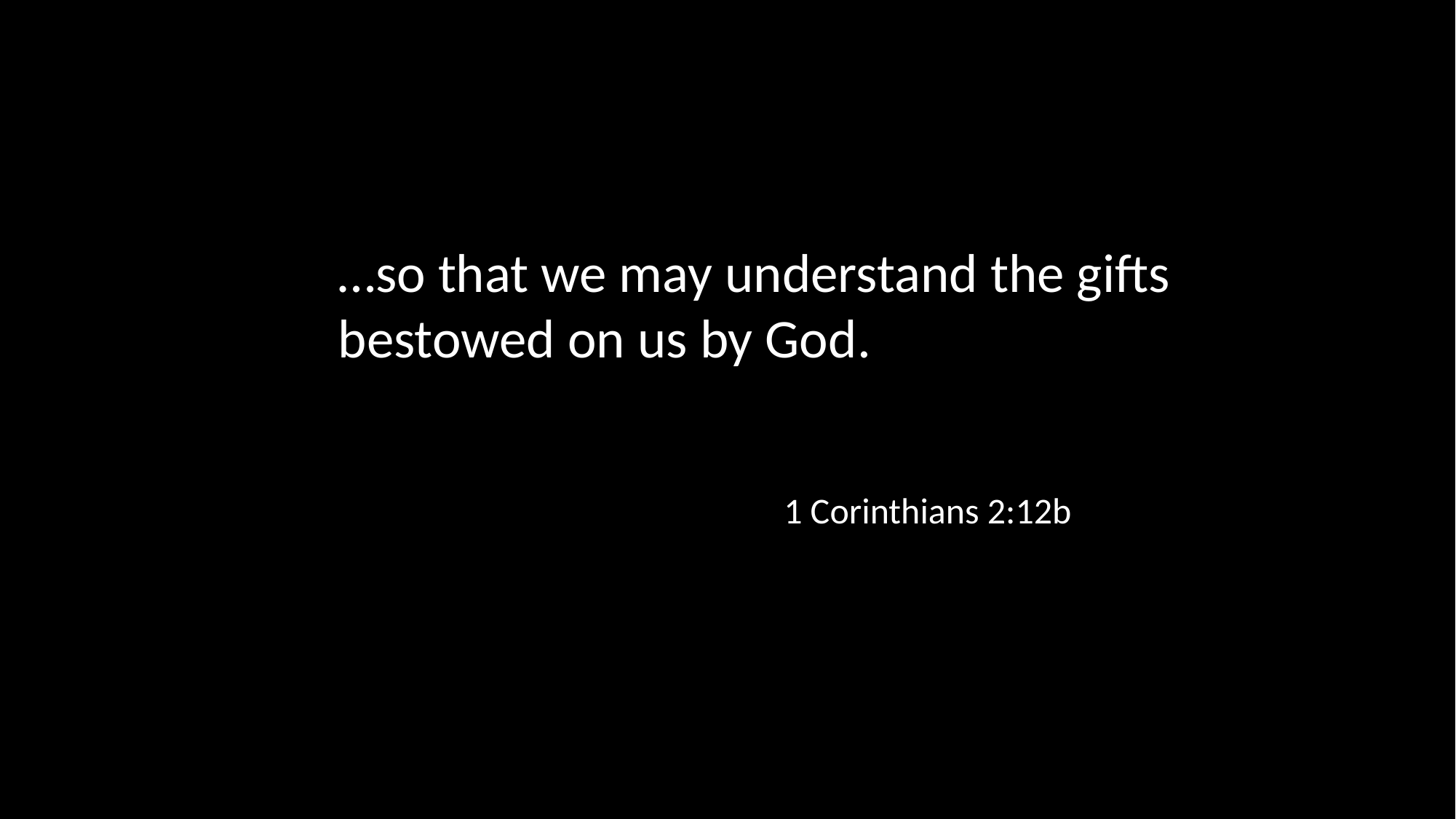

…so that we may understand the gifts bestowed on us by God.
1 Corinthians 2:12b